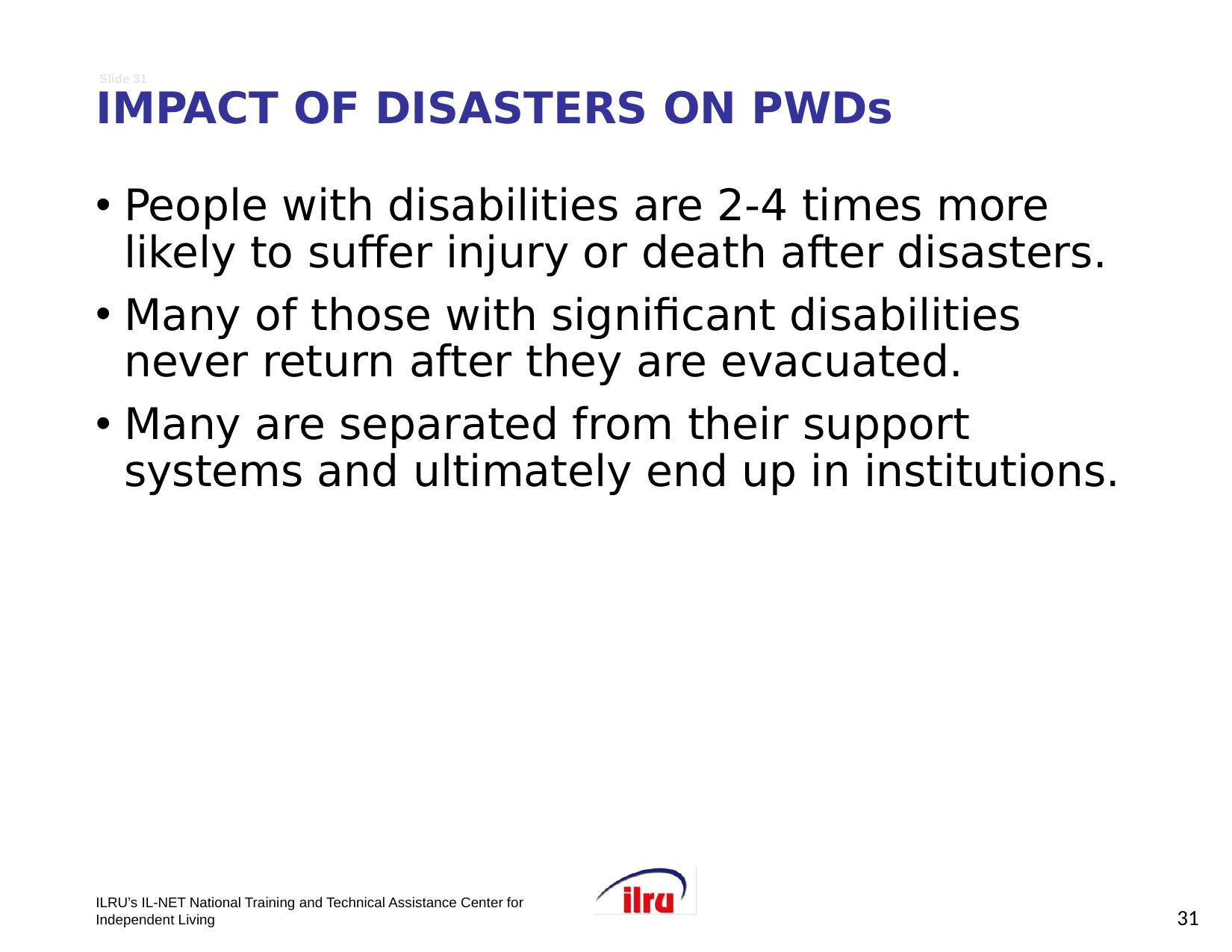

# Slide 31 IMPACT OF DISASTERS ON PWDs
People with disabilities are 2-4 times more likely to suffer injury or death after disasters.
Many of those with significant disabilities never return after they are evacuated.
Many are separated from their support systems and ultimately end up in institutions.